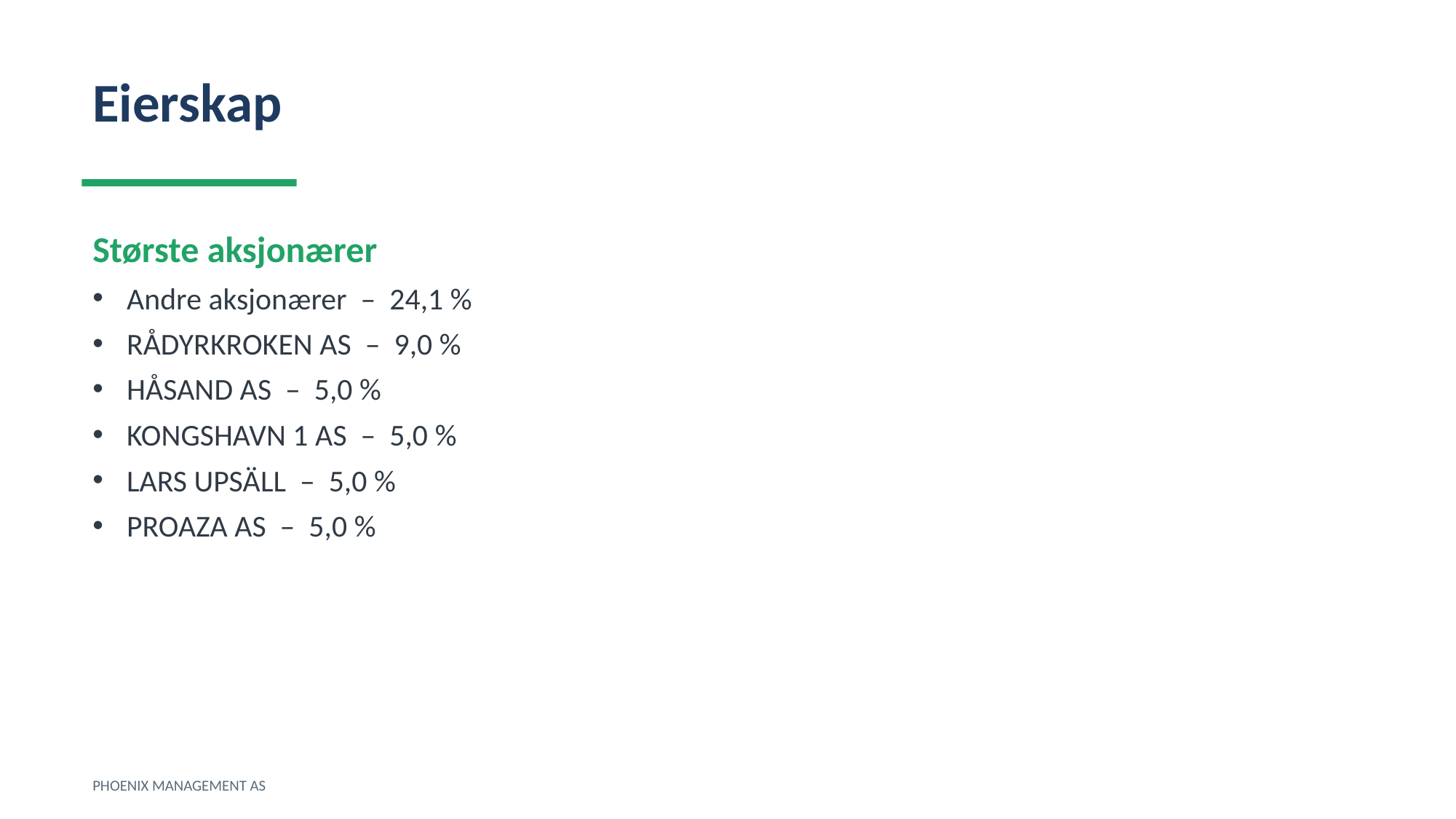

Eierskap

Største aksjonærer
Andre aksjonærer  –  24,1 %
RÅDYRKROKEN AS  –  9,0 %
HÅSAND AS  –  5,0 %
KONGSHAVN 1 AS  –  5,0 %
LARS UPSÄLL  –  5,0 %
PROAZA AS  –  5,0 %
PHOENIX MANAGEMENT AS